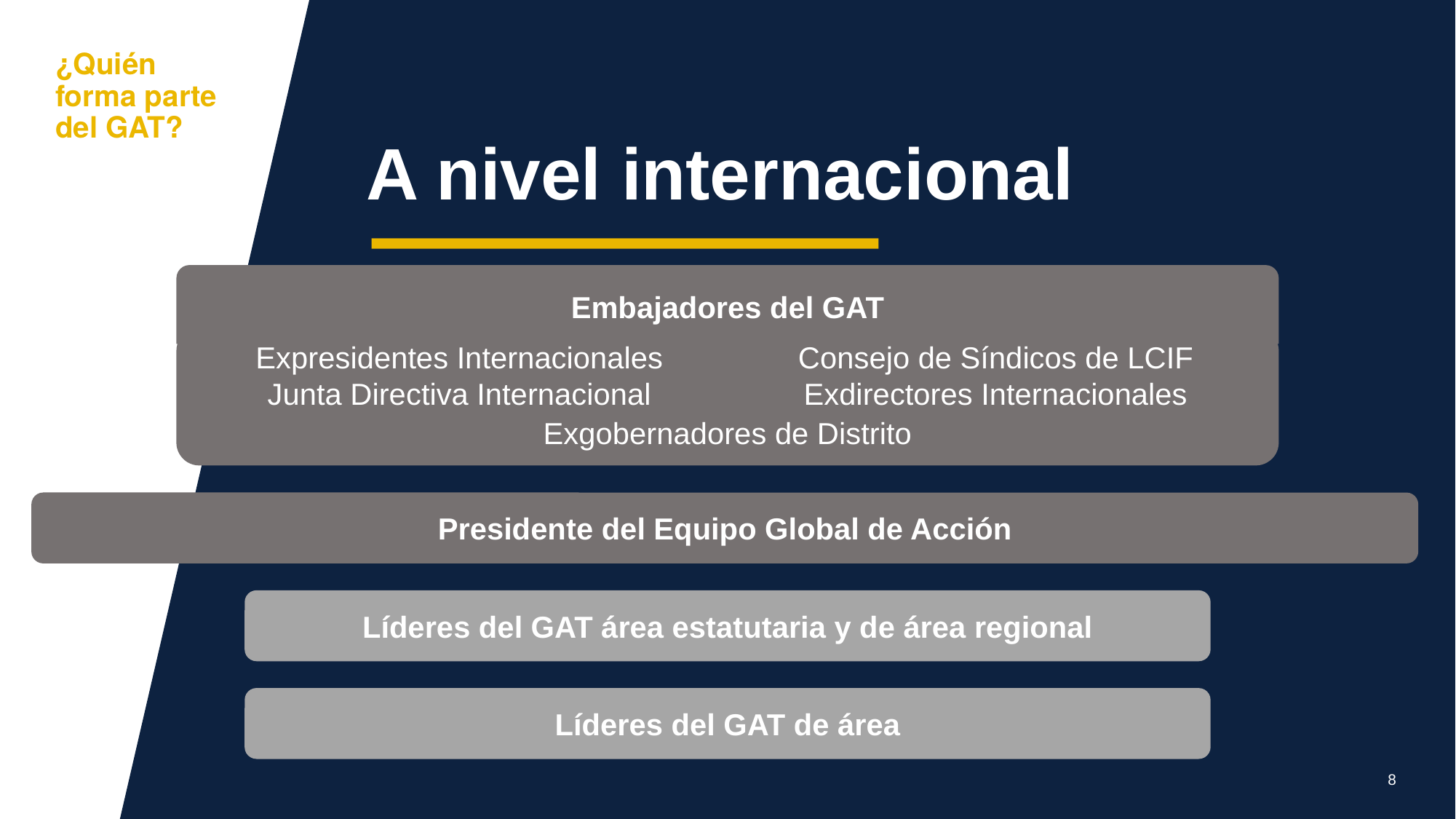

aa

¿Quién forma parte del GAT?
A nivel internacional
Embajadores del GAT
Expresidentes Internacionales
Junta Directiva Internacional

Consejo de Síndicos de LCIF
Exdirectores Internacionales
Exgobernadores de Distrito
Presidente del Equipo Global de Acción
Líderes del GAT área estatutaria y de área regional
Líderes del GAT de área
8